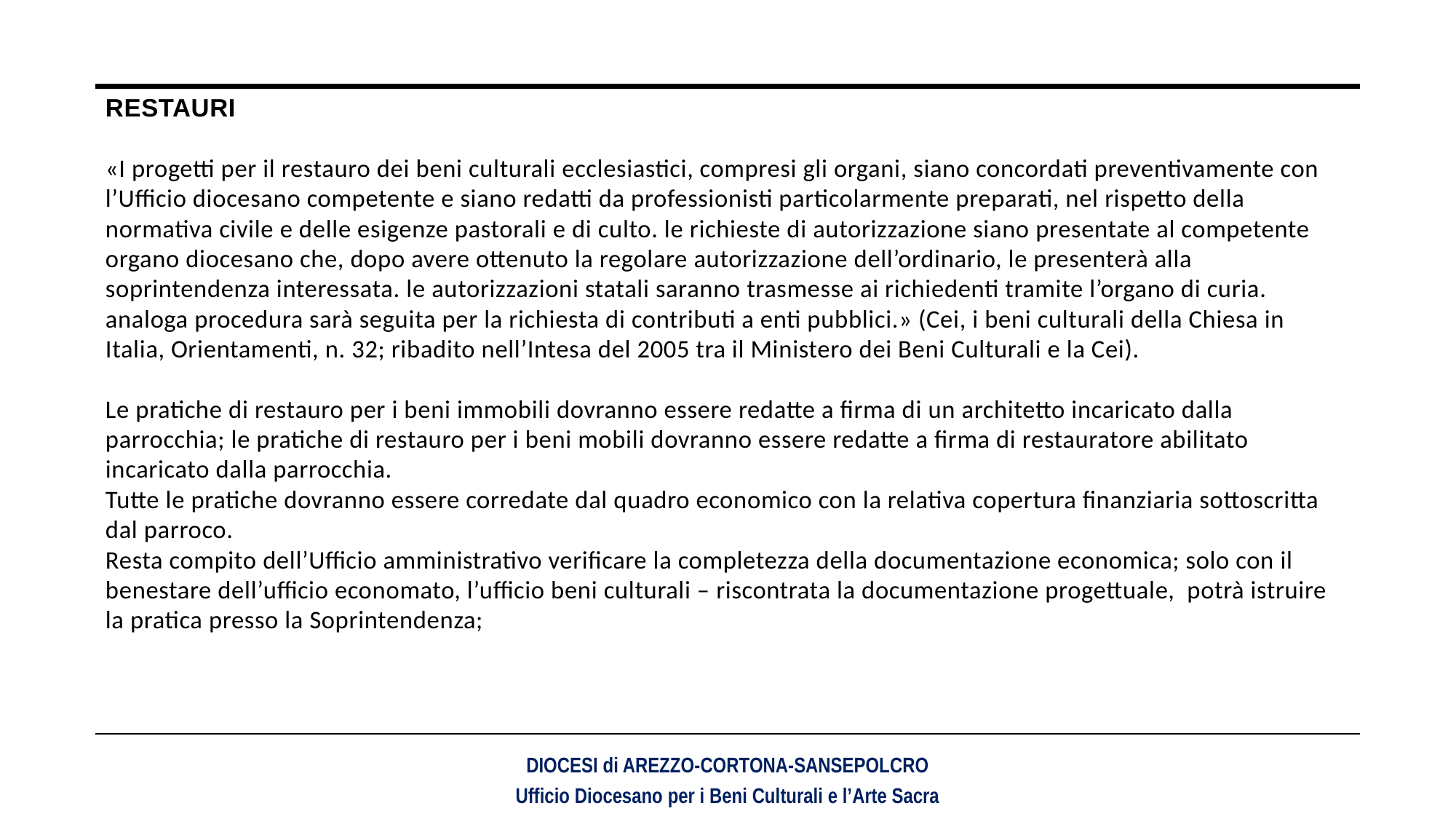

# RESTAURI   «I progetti per il restauro dei beni culturali ecclesiastici, compresi gli organi, siano concordati preventivamente con l’Ufficio diocesano competente e siano redatti da professionisti particolarmente preparati, nel rispetto della normativa civile e delle esigenze pastorali e di culto. le richieste di autorizzazione siano presentate al competente organo diocesano che, dopo avere ottenuto la regolare autorizzazione dell’ordinario, le presenterà alla soprintendenza interessata. le autorizzazioni statali saranno trasmesse ai richiedenti tramite l’organo di curia. analoga procedura sarà seguita per la richiesta di contributi a enti pubblici.» (Cei, i beni culturali della Chiesa in Italia, Orientamenti, n. 32; ribadito nell’Intesa del 2005 tra il Ministero dei Beni Culturali e la Cei).   Le pratiche di restauro per i beni immobili dovranno essere redatte a firma di un architetto incaricato dalla parrocchia; le pratiche di restauro per i beni mobili dovranno essere redatte a firma di restauratore abilitato incaricato dalla parrocchia. Tutte le pratiche dovranno essere corredate dal quadro economico con la relativa copertura finanziaria sottoscritta dal parroco. Resta compito dell’Ufficio amministrativo verificare la completezza della documentazione economica; solo con il benestare dell’ufficio economato, l’ufficio beni culturali – riscontrata la documentazione progettuale,  potrà istruire la pratica presso la Soprintendenza;
DIOCESI di AREZZO-CORTONA-SANSEPOLCRO
Ufficio Diocesano per i Beni Culturali e l’Arte Sacra